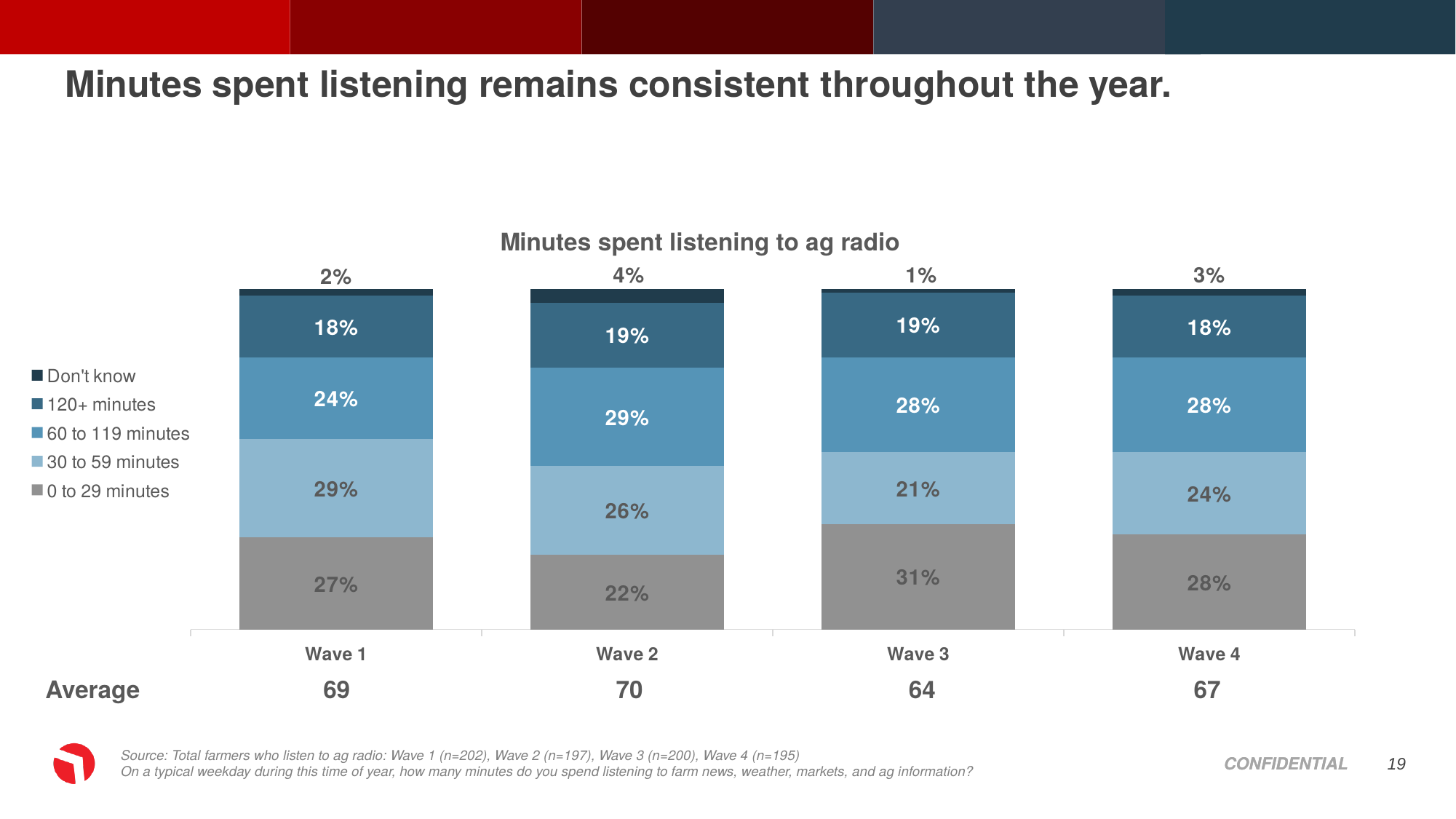

# Minutes spent listening remains consistent throughout the year.

### Chart: Minutes spent listening to ag radio

| Category | 0 to 29 minutes | 30 to 59 minutes | 60 to 119 minutes  | 120+ minutes | Don't know |
|---|---|---|---|---|---|
| Wave 1 | 0.27 | 0.29 | 0.24 | 0.18 | 0.02 |
| Wave 2 | 0.22 | 0.26 | 0.29 | 0.19 | 0.04 |
| Wave 3 | 0.31 | 0.21 | 0.28 | 0.19 | 0.01 |
| Wave 4 | 0.28 | 0.24 | 0.28 | 0.18 | 0.03 |
Average
69
70
64
67
Source: Total farmers who listen to ag radio: Wave 1 (n=202), Wave 2 (n=197), Wave 3 (n=200), Wave 4 (n=195)
On a typical weekday during this time of year, how many minutes do you spend listening to farm news, weather, markets, and ag information?
19